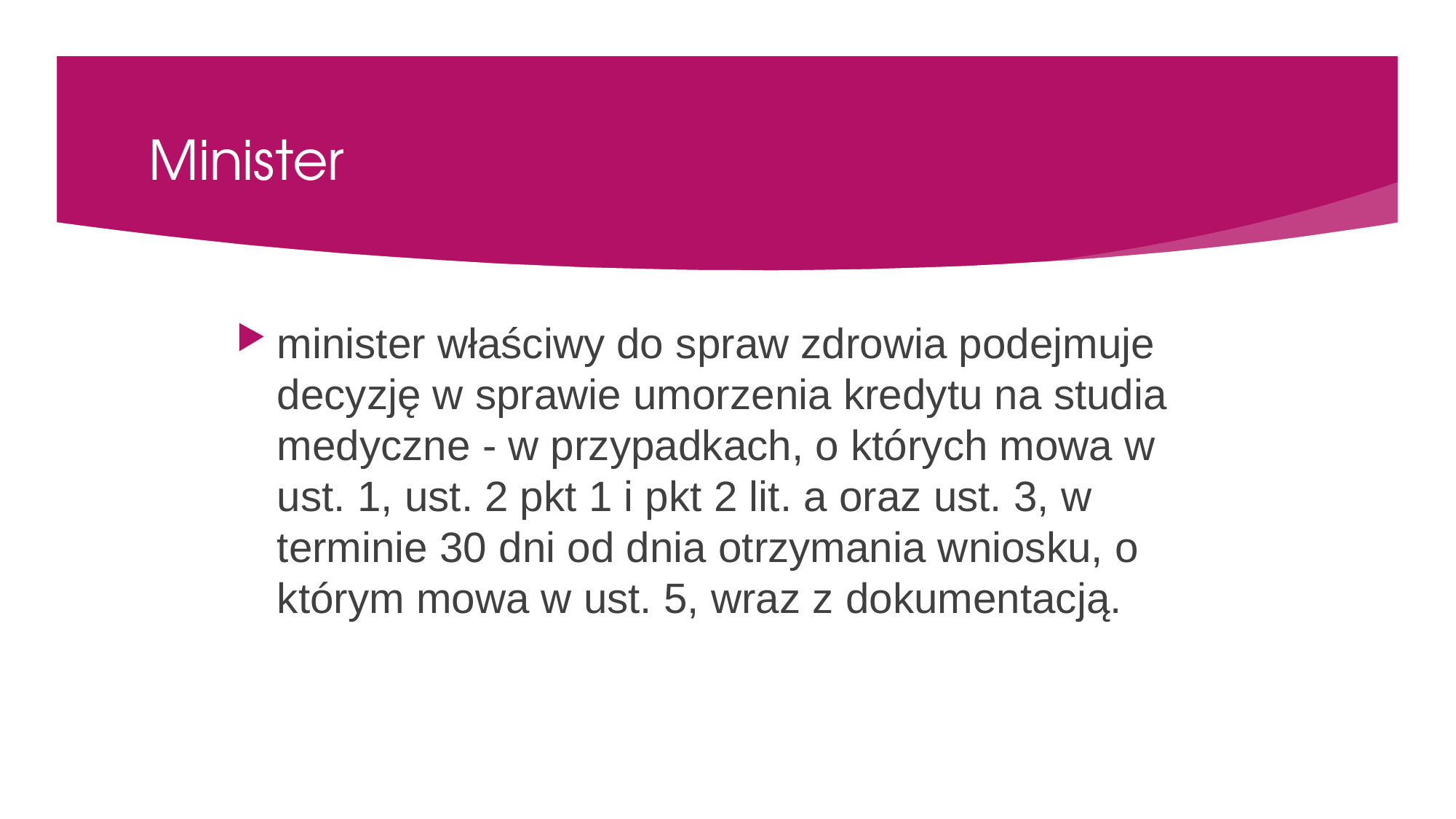

# Minister

minister właściwy do spraw zdrowia podejmuje decyzję w sprawie umorzenia kredytu na studia medyczne - w przypadkach, o których mowa w ust. 1, ust. 2 pkt 1 i pkt 2 lit. a oraz ust. 3, w terminie 30 dni od dnia otrzymania wniosku, o którym mowa w ust. 5, wraz z dokumentacją.